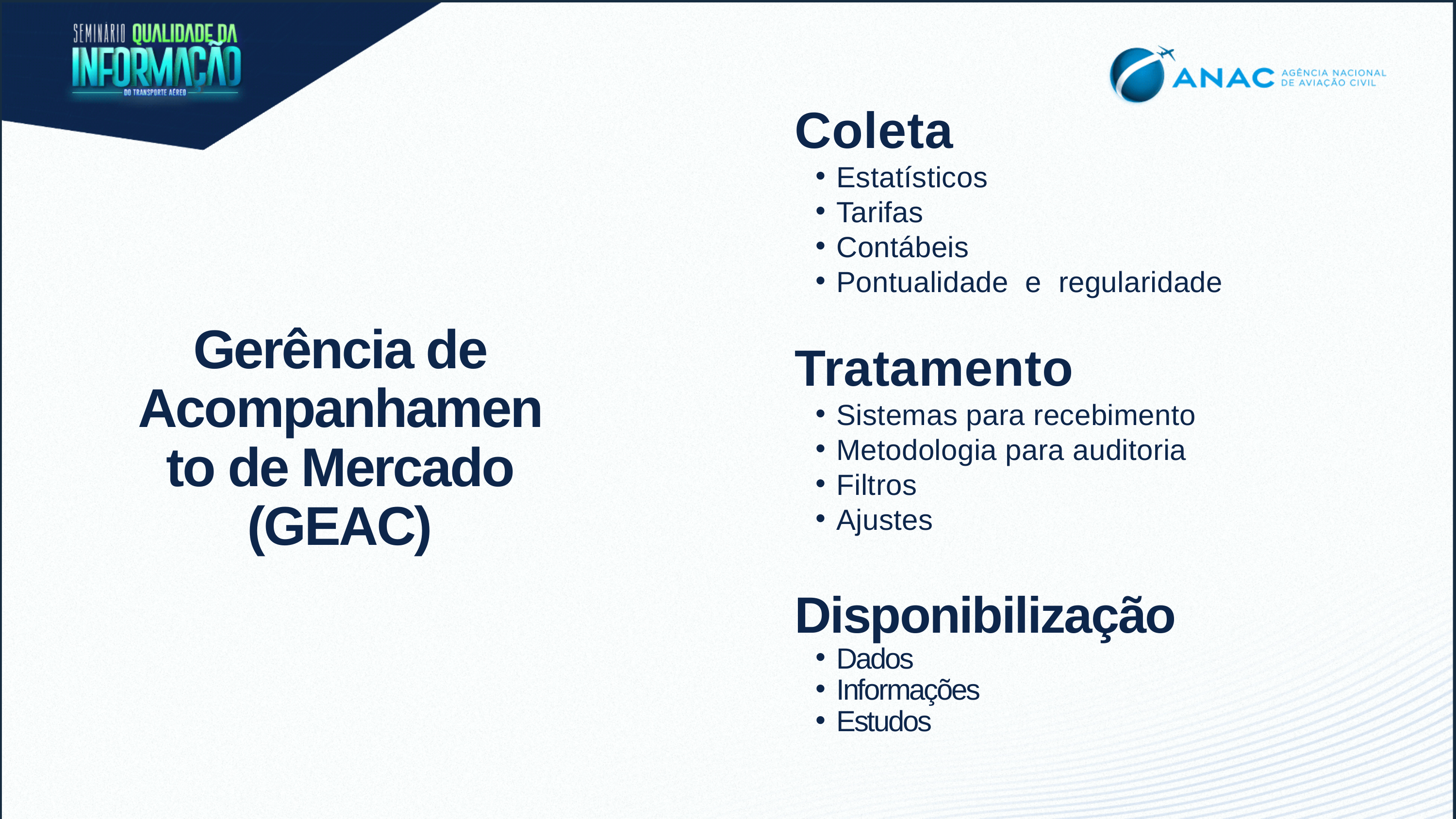

Coleta
Estatísticos
Tarifas
Contábeis
Pontualidade  e  regularidade
Gerência de Acompanhamento de Mercado (GEAC)
Tratamento
Sistemas para recebimento
Metodologia para auditoria
Filtros
Ajustes

Disponibilização
Dados
Informações
Estudos